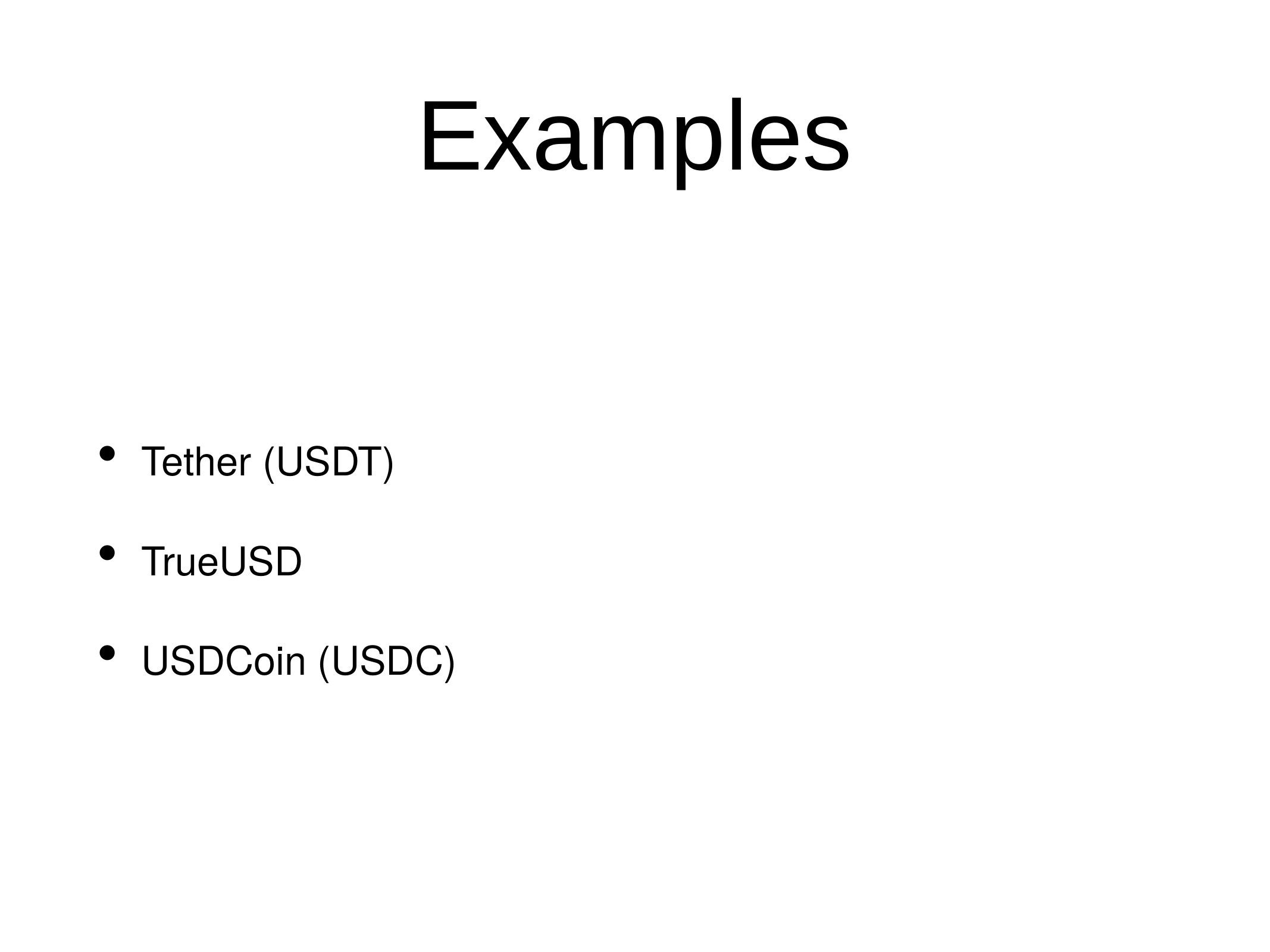

# Examples
Tether (USDT)
TrueUSD
USDCoin (USDC)